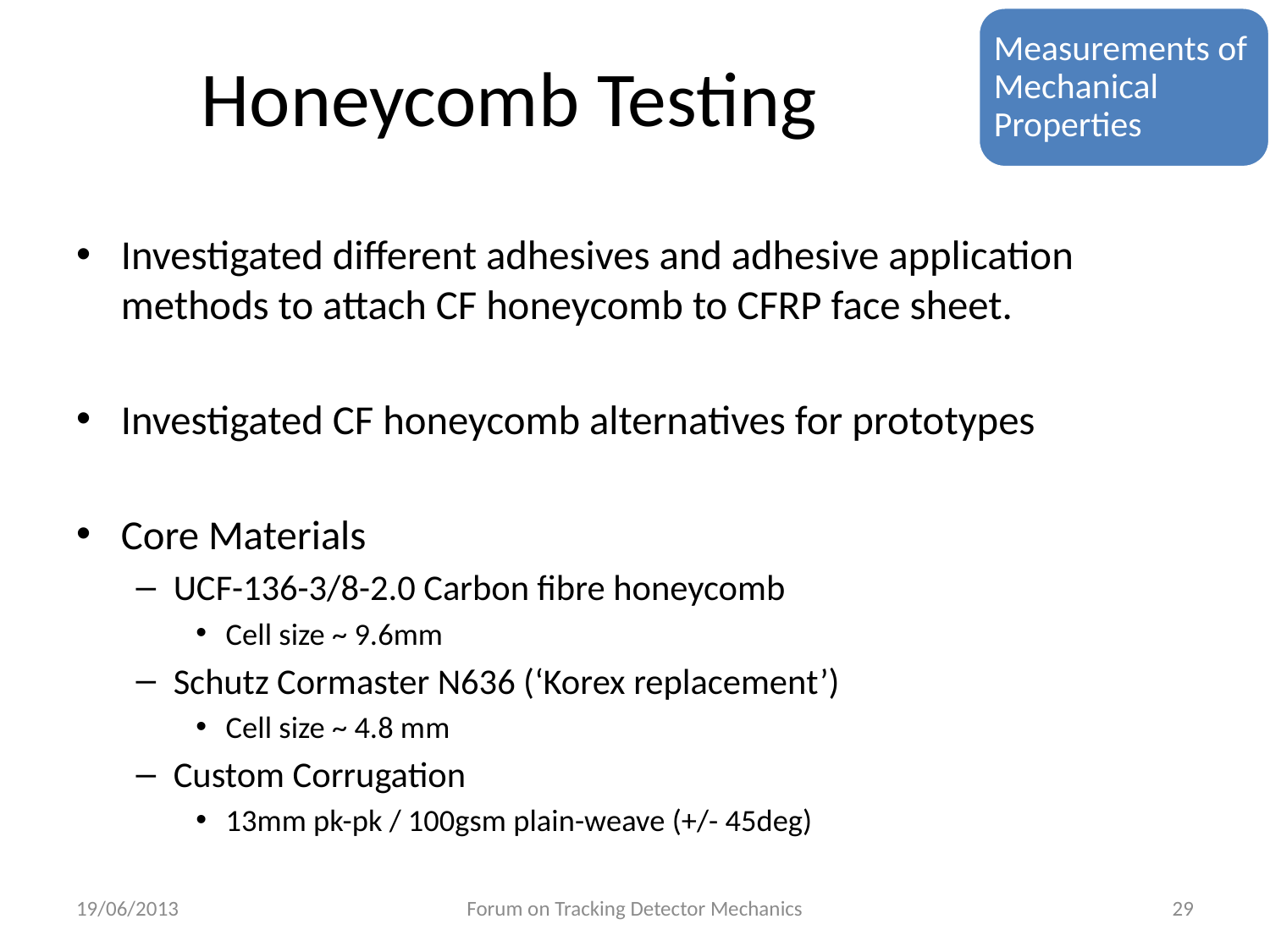

Measurements of Mechanical Properties
# Honeycomb Testing
Investigated different adhesives and adhesive application methods to attach CF honeycomb to CFRP face sheet.

Investigated CF honeycomb alternatives for prototypes

Core Materials
UCF-136-3/8-2.0 Carbon fibre honeycomb
Cell size ~ 9.6mm
Schutz Cormaster N636 (‘Korex replacement’)
Cell size ~ 4.8 mm
Custom Corrugation
13mm pk-pk / 100gsm plain-weave (+/- 45deg)

19/06/2013
Forum on Tracking Detector Mechanics
29